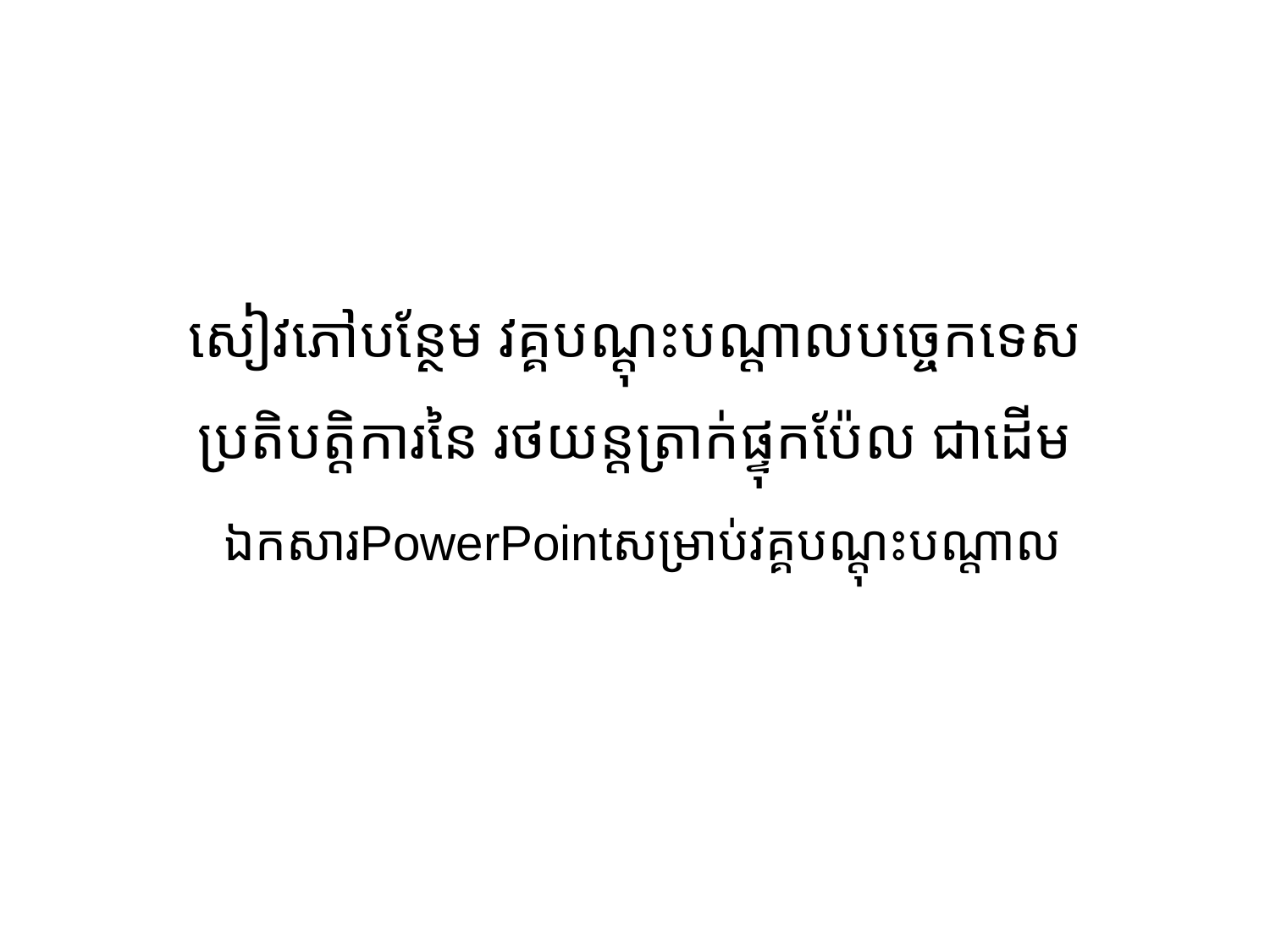

# សៀវភៅបន្ថែម វគ្គបណ្ដុះបណ្ដាលបច្ចេកទេស ប្រតិបត្តិការនៃ រថយន្តត្រាក់ផ្ទុកប៉ែល ជាដើម ឯកសារPowerPointសម្រាប់វគ្គបណ្តុះបណ្តាល